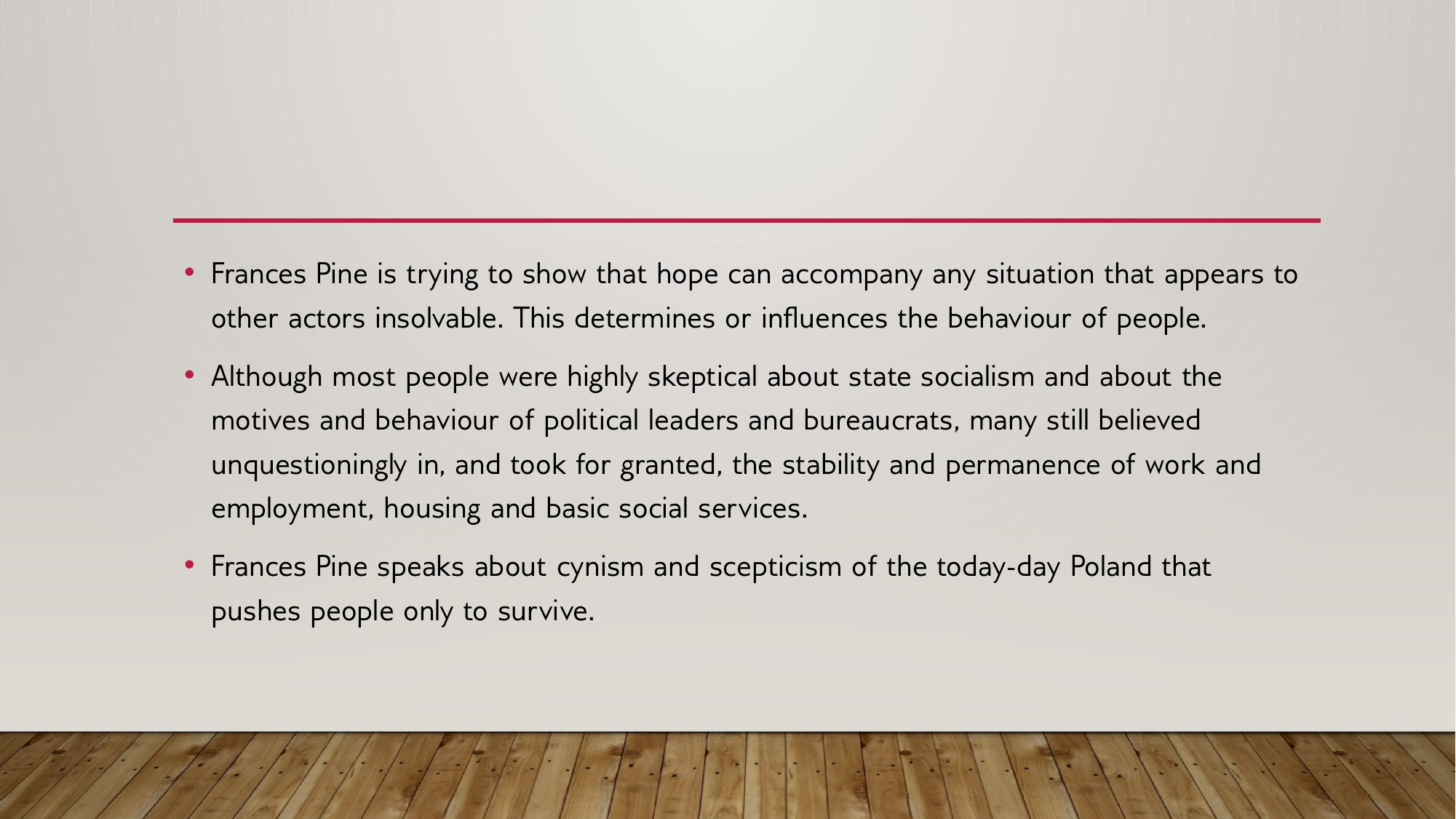

#
Frances Pine is trying to show that hope can accompany any situation that appears to other actors insolvable. This determines or influences the behaviour of people.
Although most people were highly skeptical about state socialism and about the motives and behaviour of political leaders and bureaucrats, many still believed unquestioningly in, and took for granted, the stability and permanence of work and employment, housing and basic social services.
Frances Pine speaks about cynism and scepticism of the today-day Poland that pushes people only to survive.